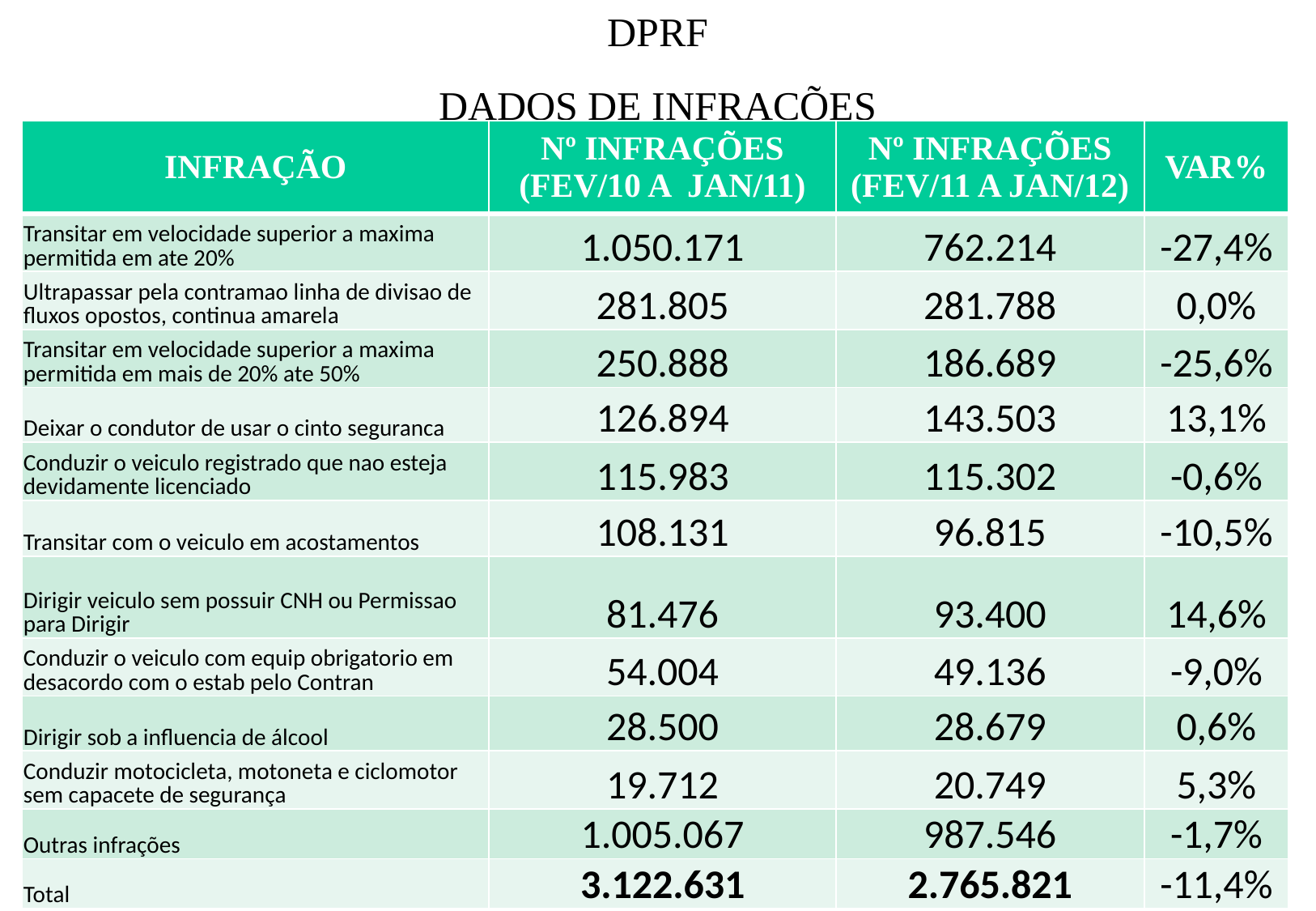

DPRF
DADOS DE INFRAÇÕES
| INFRAÇÃO | Nº INFRAÇÕES (FEV/10 A JAN/11) | Nº INFRAÇÕES (FEV/11 A JAN/12) | VAR% |
| --- | --- | --- | --- |
| Transitar em velocidade superior a maxima permitida em ate 20% | 1.050.171 | 762.214 | -27,4% |
| Ultrapassar pela contramao linha de divisao de fluxos opostos, continua amarela | 281.805 | 281.788 | 0,0% |
| Transitar em velocidade superior a maxima permitida em mais de 20% ate 50% | 250.888 | 186.689 | -25,6% |
| Deixar o condutor de usar o cinto seguranca | 126.894 | 143.503 | 13,1% |
| Conduzir o veiculo registrado que nao esteja devidamente licenciado | 115.983 | 115.302 | -0,6% |
| Transitar com o veiculo em acostamentos | 108.131 | 96.815 | -10,5% |
| Dirigir veiculo sem possuir CNH ou Permissao para Dirigir | 81.476 | 93.400 | 14,6% |
| Conduzir o veiculo com equip obrigatorio em desacordo com o estab pelo Contran | 54.004 | 49.136 | -9,0% |
| Dirigir sob a influencia de álcool | 28.500 | 28.679 | 0,6% |
| Conduzir motocicleta, motoneta e ciclomotor sem capacete de segurança | 19.712 | 20.749 | 5,3% |
| Outras infrações | 1.005.067 | 987.546 | -1,7% |
| Total | 3.122.631 | 2.765.821 | -11,4% |
Fonte: NUEST/DPO/CGO